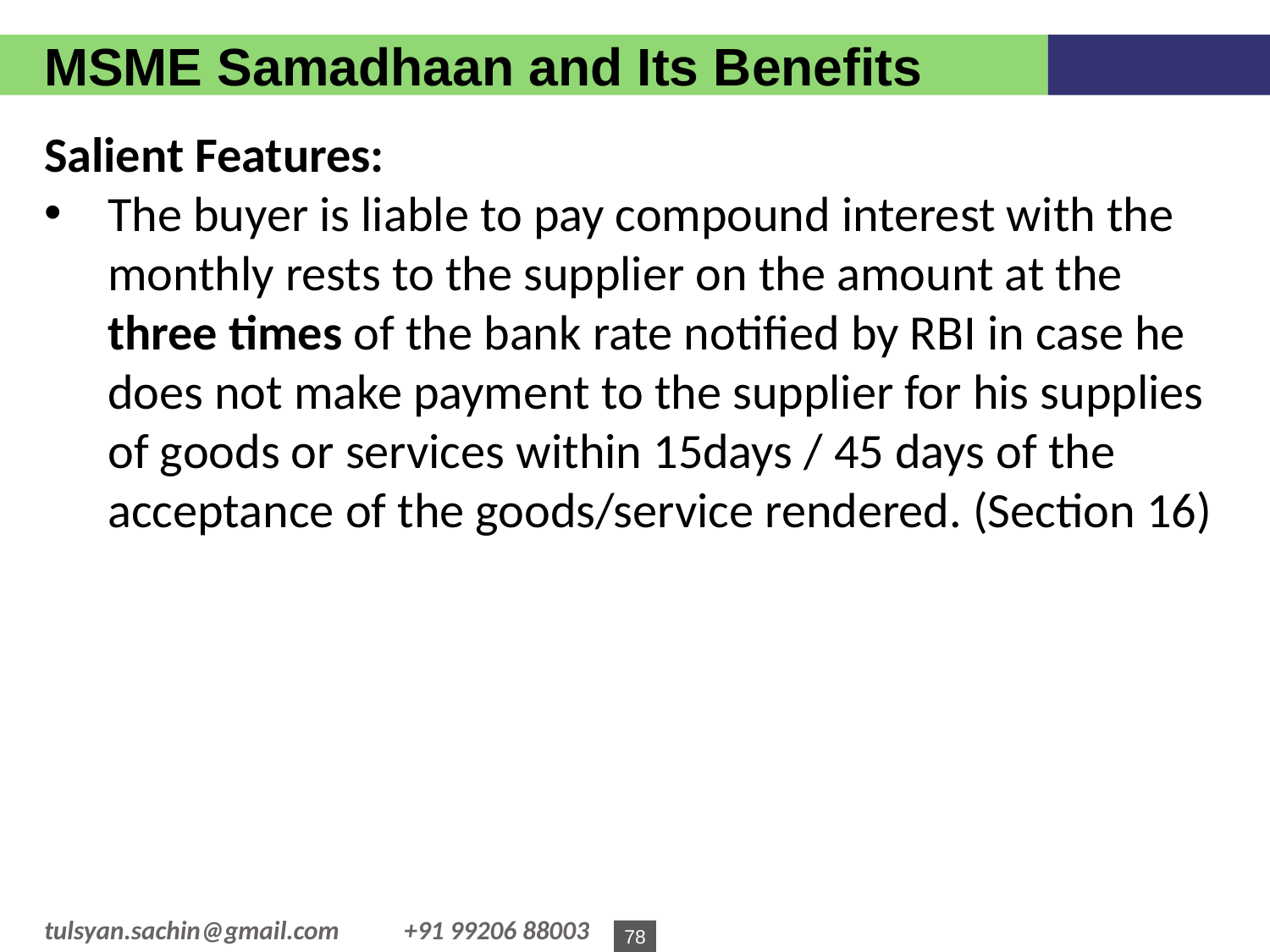

MSME Samadhaan and Its Benefits
Salient Features:
The buyer is liable to pay compound interest with the monthly rests to the supplier on the amount at the three times of the bank rate notified by RBI in case he does not make payment to the supplier for his supplies of goods or services within 15days / 45 days of the acceptance of the goods/service rendered. (Section 16)